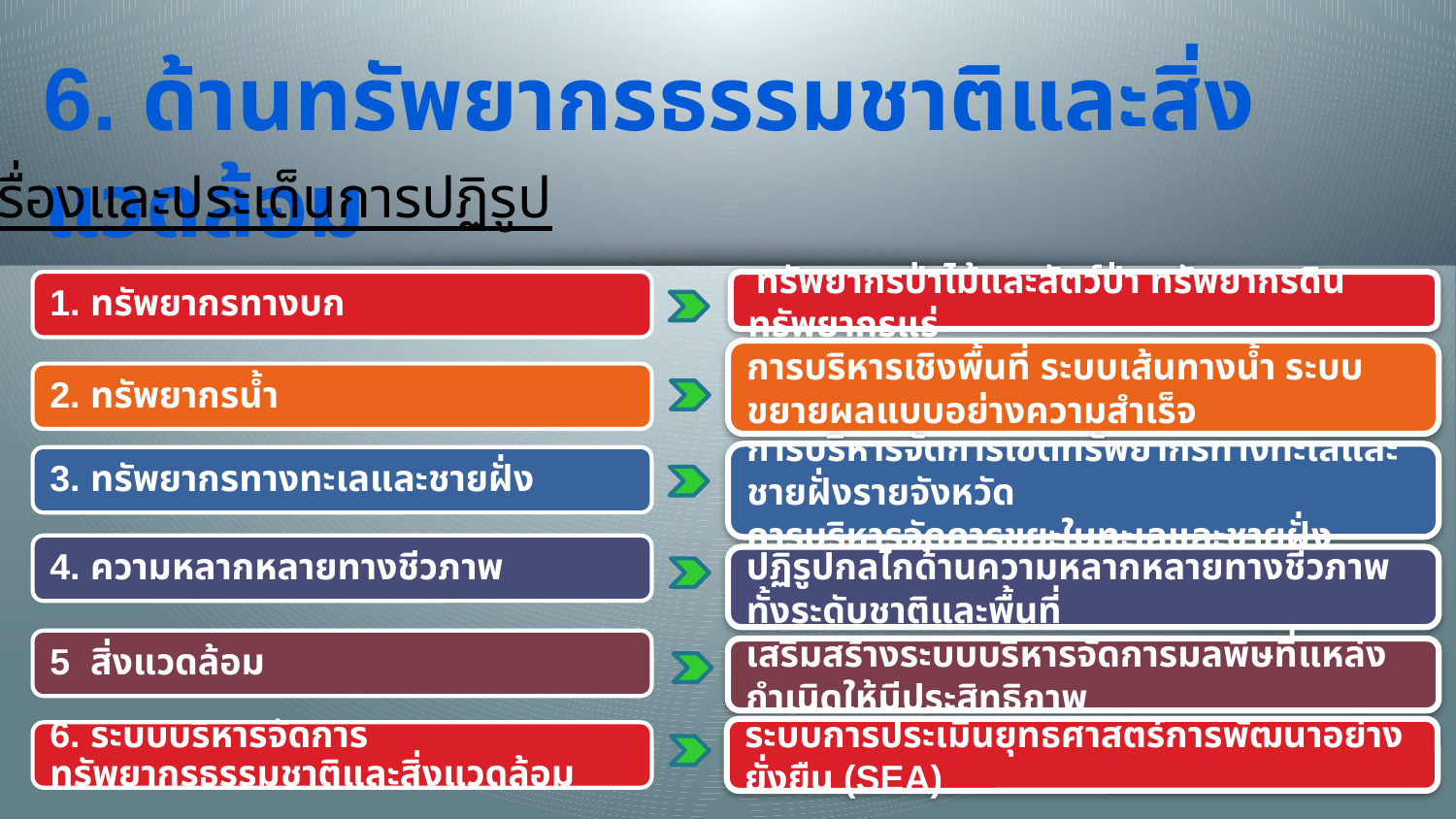

6. ด้านทรัพยากรธรรมชาติและสิ่งแวดล้อม
เรื่องและประเด็นการปฏิรูป
1. ทรัพยากรทางบก
2. ทรัพยากรน้ำ
3. ทรัพยากรทางทะเลและชายฝั่ง
4. ความหลากหลายทางชีวภาพ
5  สิ่งแวดล้อม
6. ระบบบริหารจัดการทรัพยากรธรรมชาติและสิ่งแวดล้อม
 ทรัพยากรป่าไม้และสัตว์ป่า ทรัพยากรดิน ทรัพยากรแร่

การบริหารเชิงพื้นที่ ระบบเส้นทางน้ำ ระบบขยายผลแบบอย่างความสำเร็จ

การบริหารจัดการเขตทรัพยากรทางทะเลและชายฝั่งรายจังหวัด
การบริหารจัดการขยะในทะเลและชายฝั่ง

ปฏิรูปกลไกด้านความหลากหลายทางชีวภาพทั้งระดับชาติและพื้นที่

เสริมสร้างระบบบริหารจัดการมลพิษที่แหล่งกำเนิดให้มีประสิทธิภาพ

ระบบการประเมินยุทธศาสตร์การพัฒนาอย่างยั่งยืน (SEA)